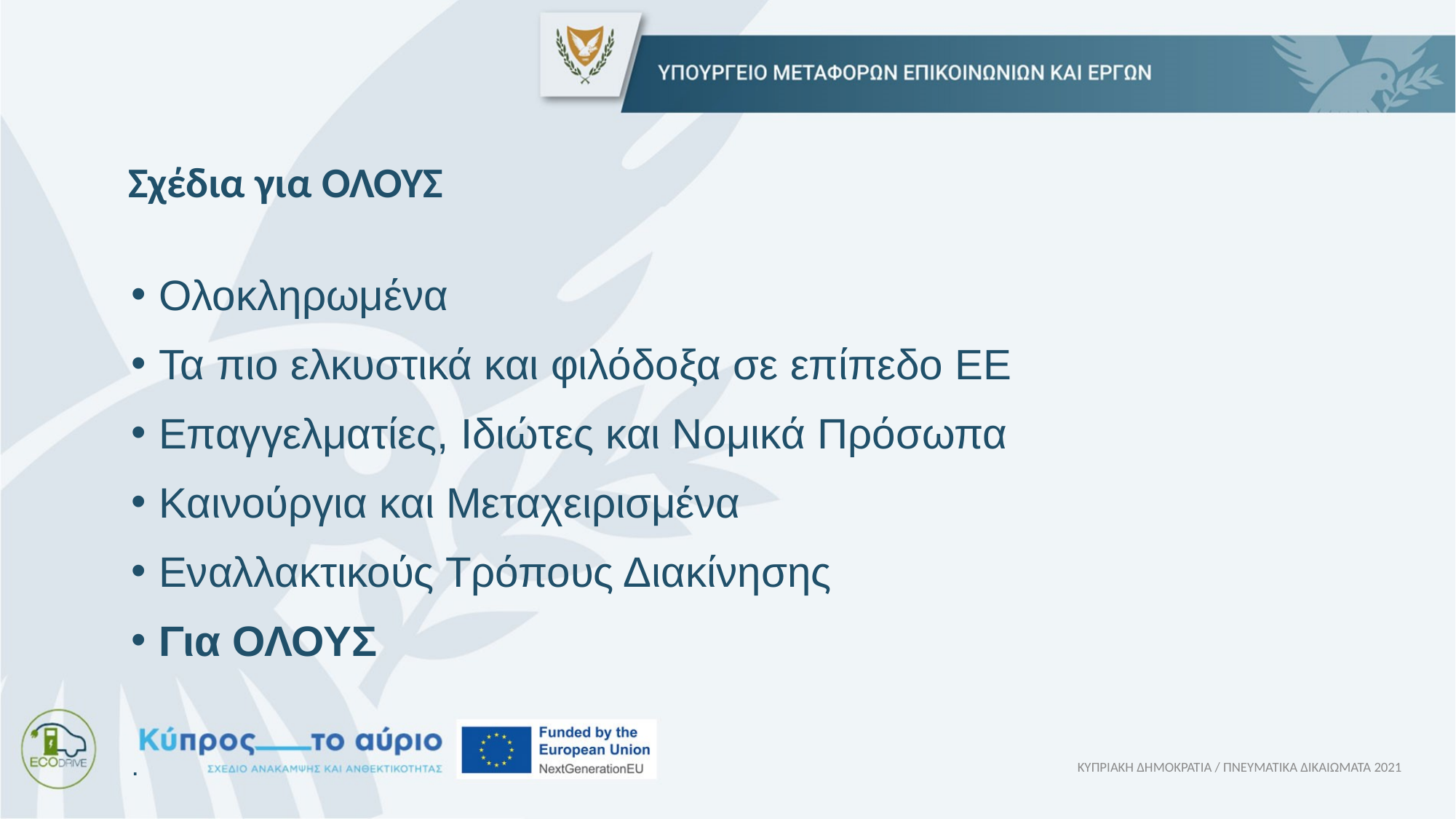

Σχέδια για ΟΛΟΥΣ

Ολοκληρωμένα
Τα πιο ελκυστικά και φιλόδοξα σε επίπεδο ΕΕ
Επαγγελματίες, Ιδιώτες και Νομικά Πρόσωπα
Καινούργια και Μεταχειρισμένα
Εναλλακτικούς Τρόπους Διακίνησης
Για ΟΛΟΥΣ
.
ΚΥΠΡΙΑΚΗ ΔΗΜΟΚΡΑΤΙΑ / ΠΝΕΥΜΑΤΙΚΑ ΔΙΚΑΙΩΜΑΤΑ 2021